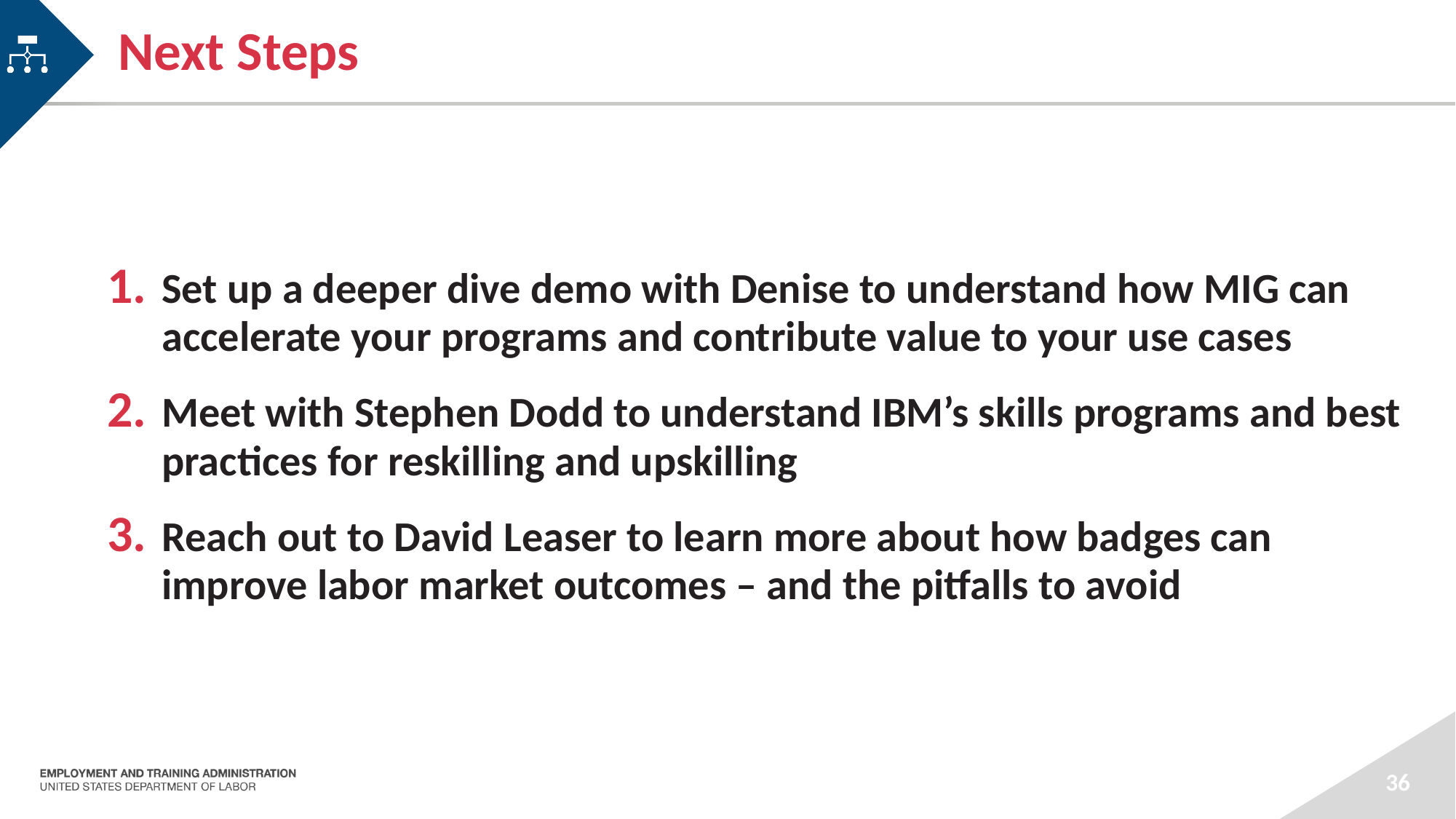

# Next Steps
Set up a deeper dive demo with Denise to understand how MIG can accelerate your programs and contribute value to your use cases
Meet with Stephen Dodd to understand IBM’s skills programs and best practices for reskilling and upskilling
Reach out to David Leaser to learn more about how badges can improve labor market outcomes – and the pitfalls to avoid
36